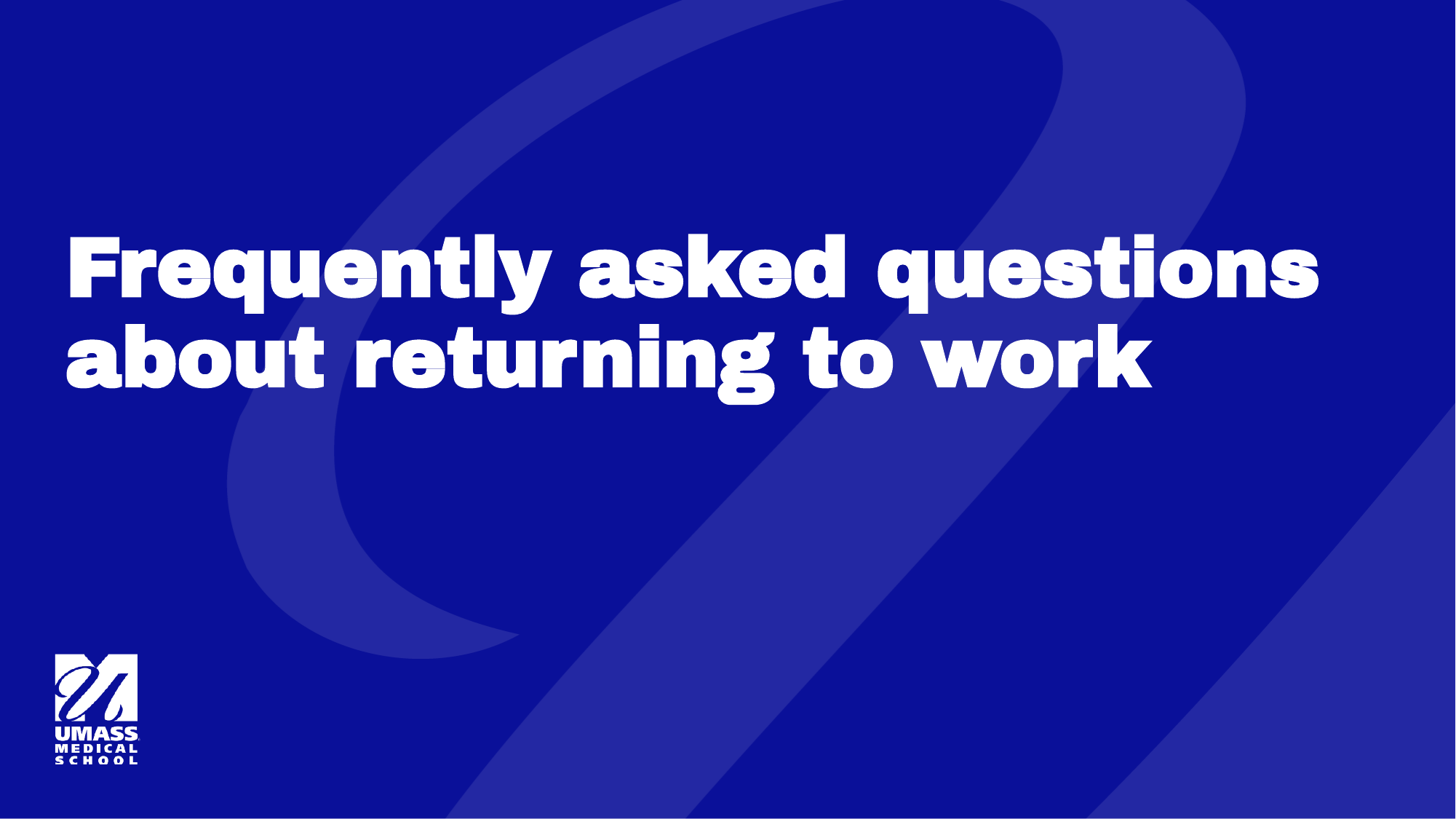

# Frequently asked questions about returning to work